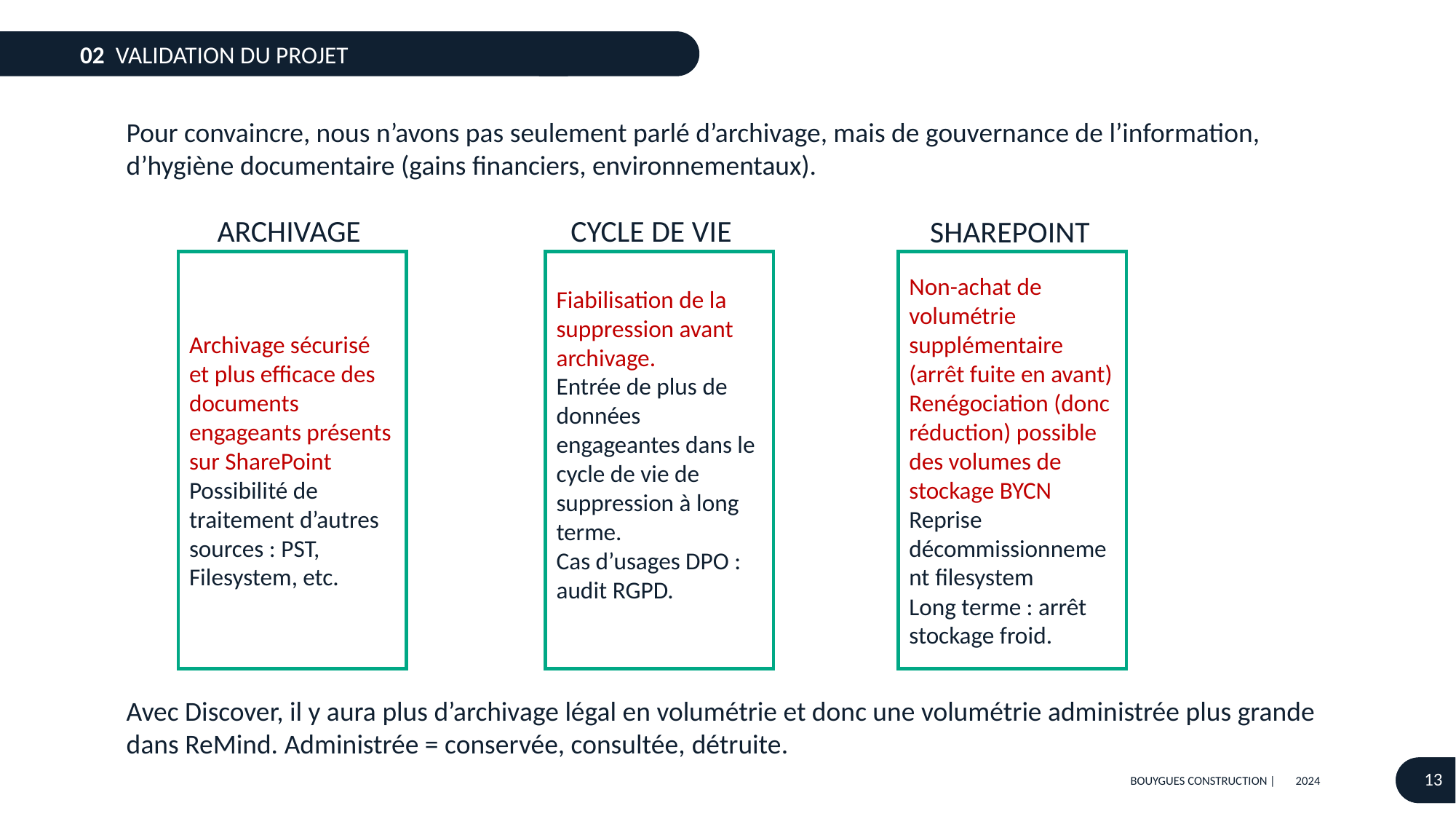

02
VALIDATION DU PROJET
Pour convaincre, nous n’avons pas seulement parlé d’archivage, mais de gouvernance de l’information, d’hygiène documentaire (gains financiers, environnementaux).
ARCHIVAGE
CYCLE DE VIE
SHAREPOINT
Archivage sécurisé et plus efficace des documents engageants présents sur SharePoint
Possibilité de traitement d’autres sources : PST, Filesystem, etc.
Fiabilisation de la suppression avant archivage.
Entrée de plus de  données engageantes dans le cycle de vie de suppression à long terme.
Cas d’usages DPO : audit RGPD.

Non-achat de volumétrie supplémentaire (arrêt fuite en avant)
Renégociation (donc réduction) possible des volumes de stockage BYCN
Reprise décommissionnement filesystem
Long terme : arrêt stockage froid.
Avec Discover, il y aura plus d’archivage légal en volumétrie et donc une volumétrie administrée plus grande dans ReMind. Administrée = conservée, consultée, détruite.
13
2024
BOUYGUES CONSTRUCTION |